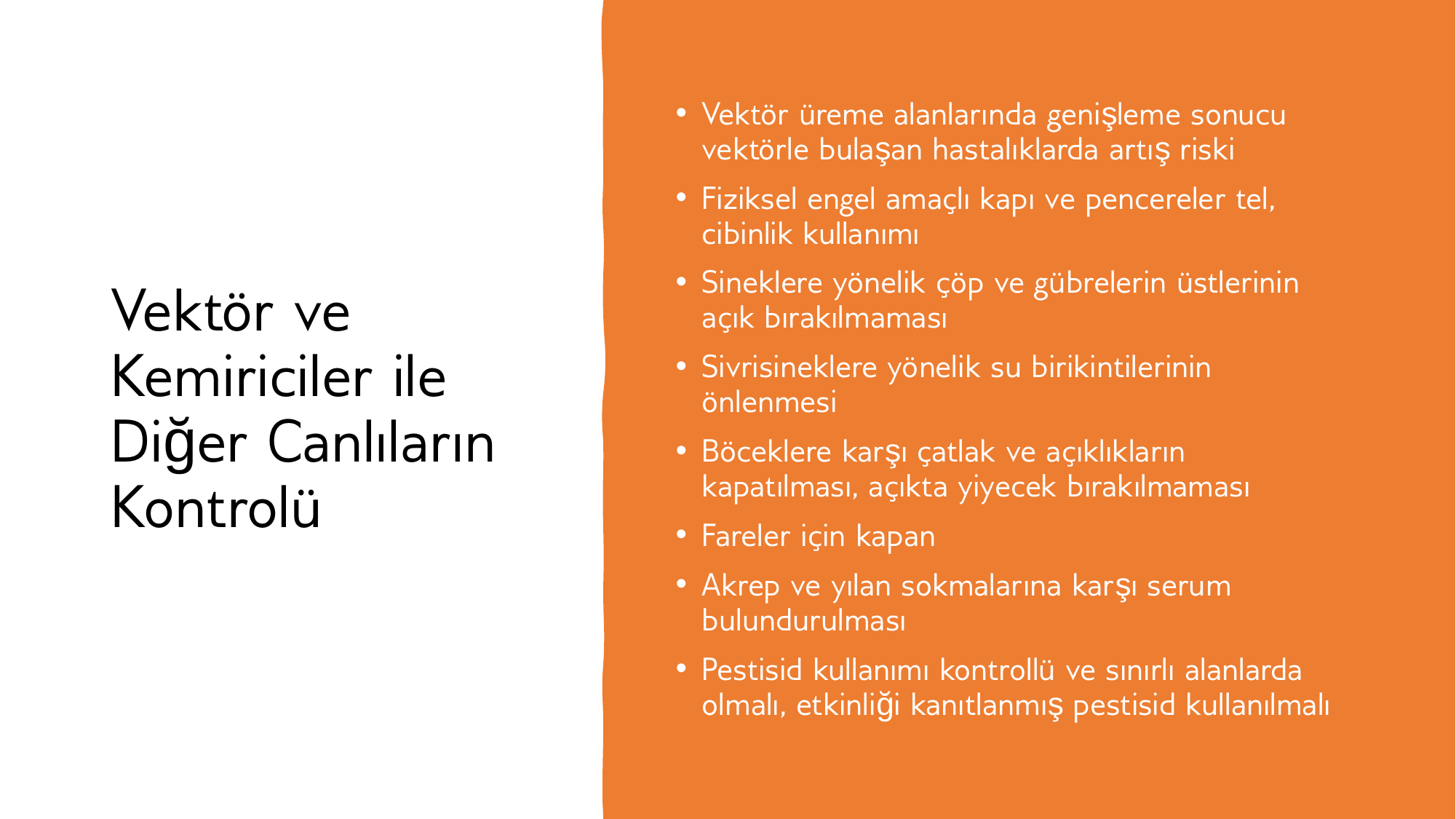

# Vektör ve Kemiriciler ile Diğer Canlıların Kontrolü
Vektör üreme alanlarında genişleme sonucu vektörle bulaşan hastalıklarda artış riski
Fiziksel engel amaçlı kapı ve pencereler tel, cibinlik kullanımı
Sineklere yönelik çöp ve gübrelerin üstlerinin açık bırakılmaması
Sivrisineklere yönelik su birikintilerinin önlenmesi
Böceklere karşı çatlak ve açıklıkların kapatılması, açıkta yiyecek bırakılmaması
Fareler için kapan
Akrep ve yılan sokmalarına karşı serum bulundurulması
Pestisid kullanımı kontrollü ve sınırlı alanlarda olmalı, etkinliği kanıtlanmış pestisid kullanılmalı